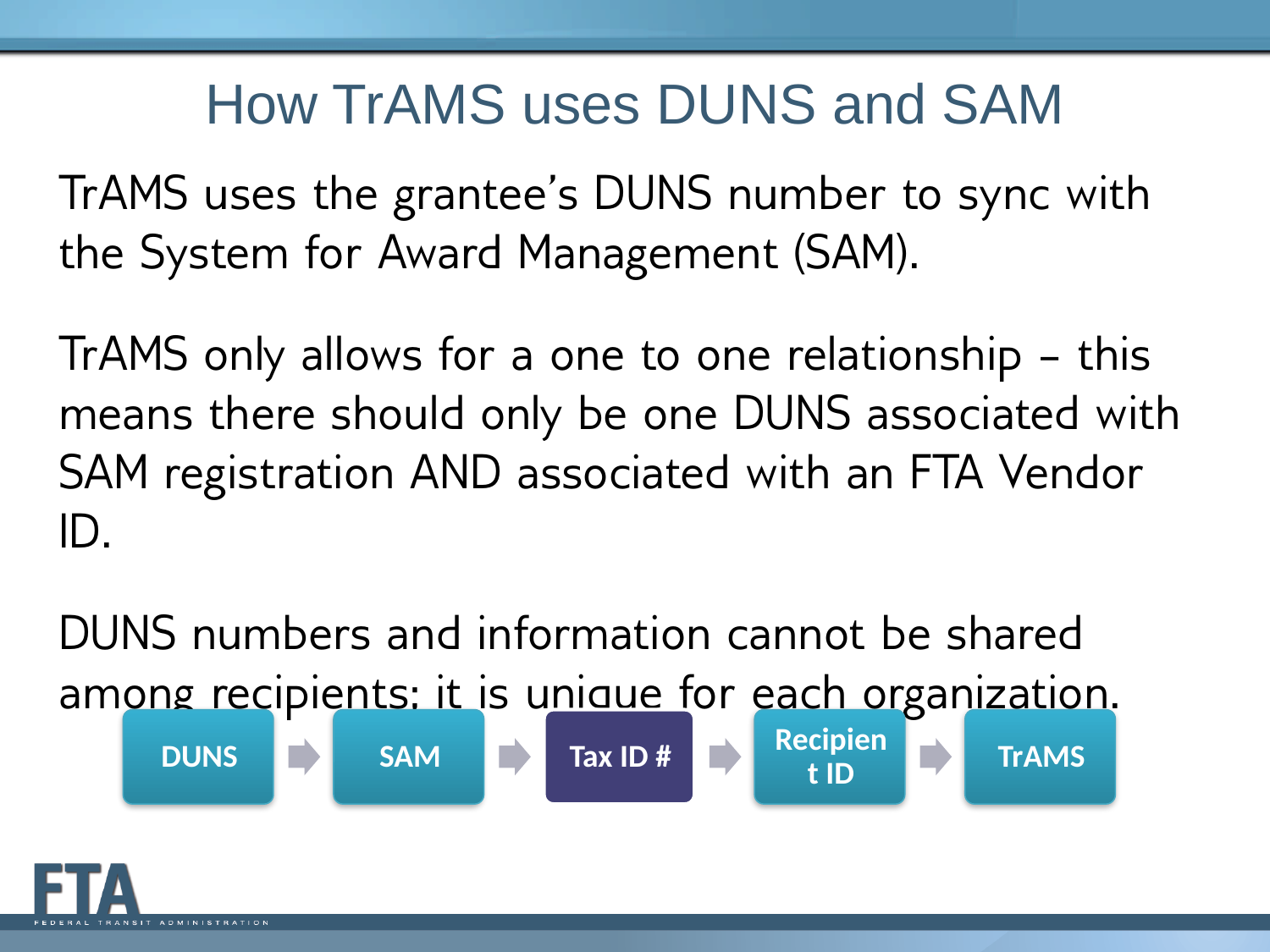

# How TrAMS uses DUNS and SAM
TrAMS uses the grantee’s DUNS number to sync with the System for Award Management (SAM).
TrAMS only allows for a one to one relationship – this  means there should only be one DUNS associated with SAM registration AND associated with an FTA Vendor ID.
DUNS numbers and information cannot be shared among recipients; it is unique for each organization.
DUNS

SAM

Tax ID #

Recipient ID

TrAMS